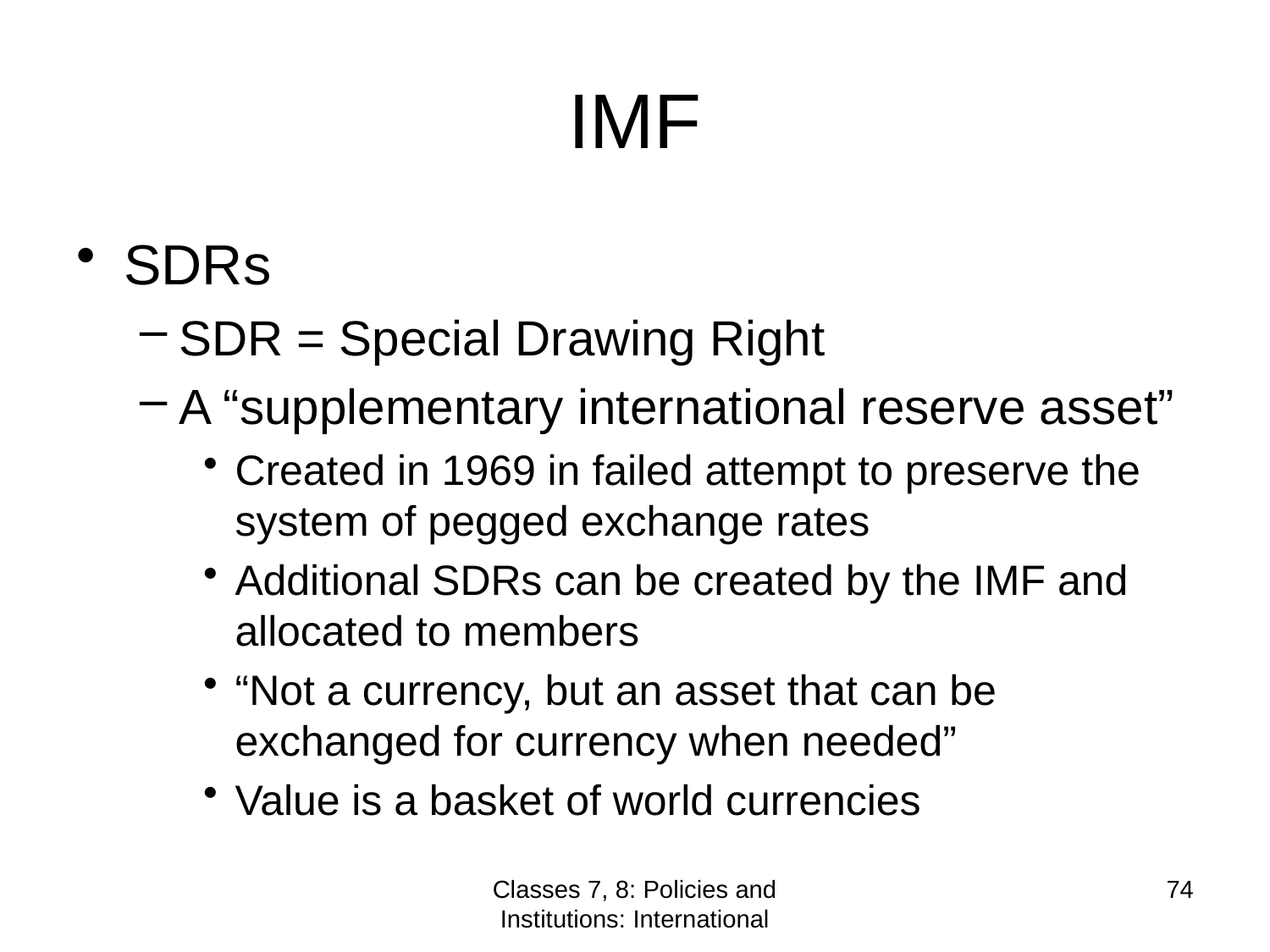

# IMF
SDRs
SDR = Special Drawing Right
A “supplementary international reserve asset”
Created in 1969 in failed attempt to preserve the system of pegged exchange rates
Additional SDRs can be created by the IMF and allocated to members
“Not a currency, but an asset that can be exchanged for currency when needed”
Value is a basket of world currencies

Classes 7, 8: Policies and Institutions: International
74